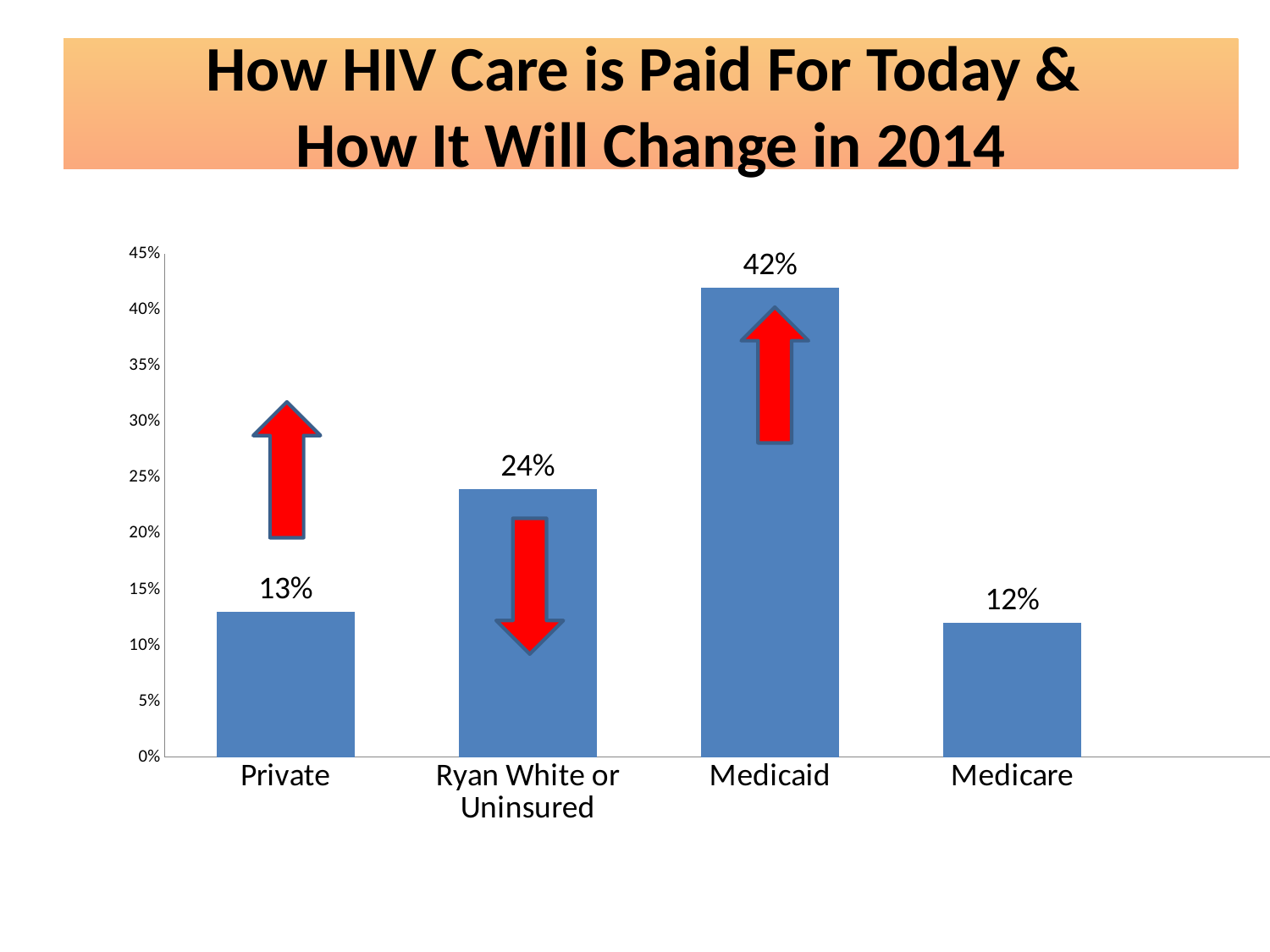

# How HIV Care is Paid For Today & How It Will Change in 2014

### Chart

| Category | now |
|---|---|
| Private | 0.13 |
| Ryan White or Uninsured | 0.24 |
| Medicaid | 0.42 |
| Medicare | 0.12 |

Notes: Based on Patients with HIV Attending Medical Offices Participating in HIVRN; N=19,235. Medicaid includes those with Medicare coverage. Source: Data from K. Gebo and J. Fleishman, in Institute of Medicine, HIV Screening and Access to Care: Exploring the Impact of Policies on Access to and Provision of HIV Care, 2011. Excludes 8% “unknown” coverage.